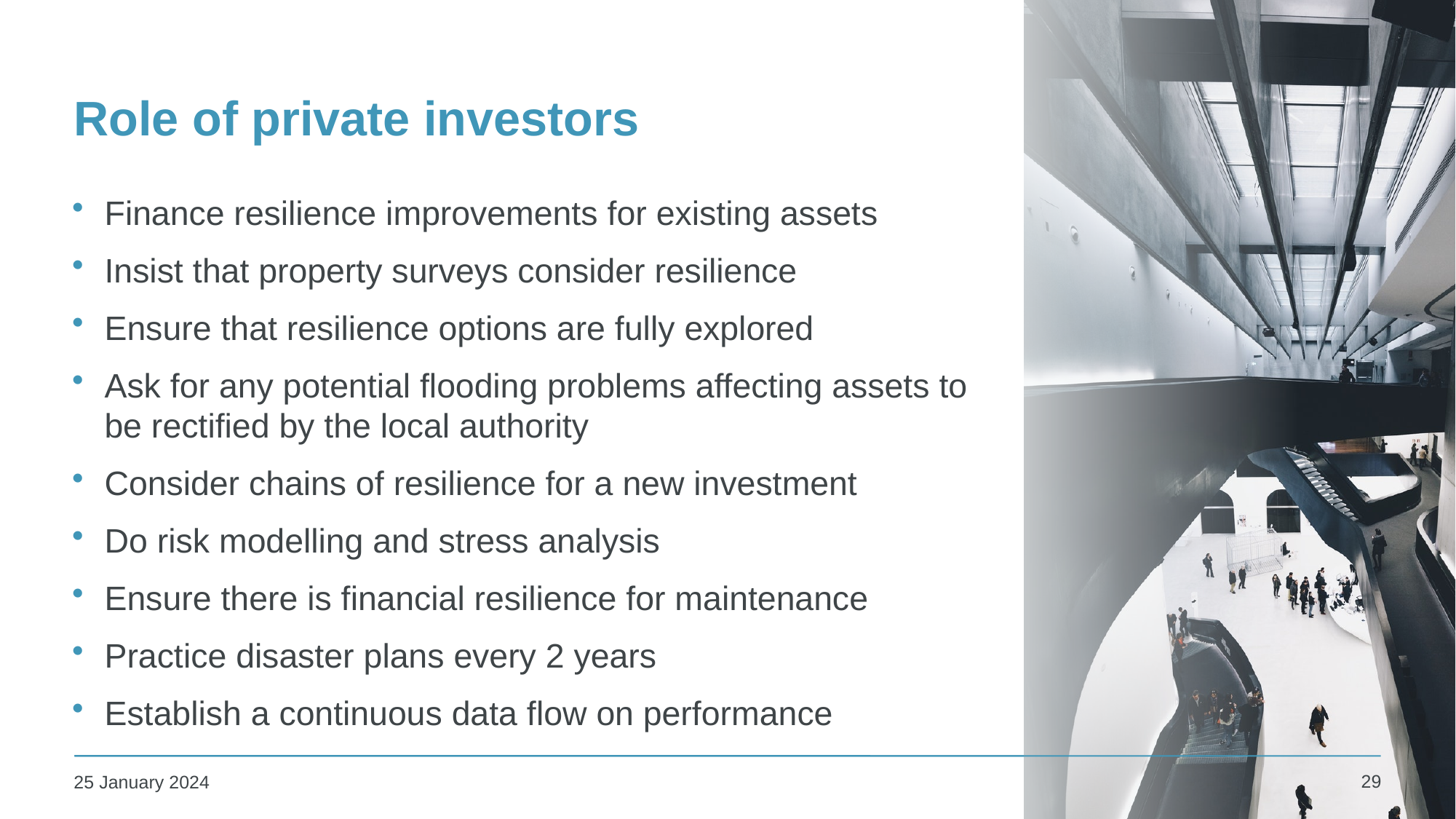

# Role of private investors
Finance resilience improvements for existing assets
Insist that property surveys consider resilience
Ensure that resilience options are fully explored
Ask for any potential flooding problems affecting assets to be rectified by the local authority
Consider chains of resilience for a new investment
Do risk modelling and stress analysis
Ensure there is financial resilience for maintenance
Practice disaster plans every 2 years
Establish a continuous data flow on performance

29
25 January 2024